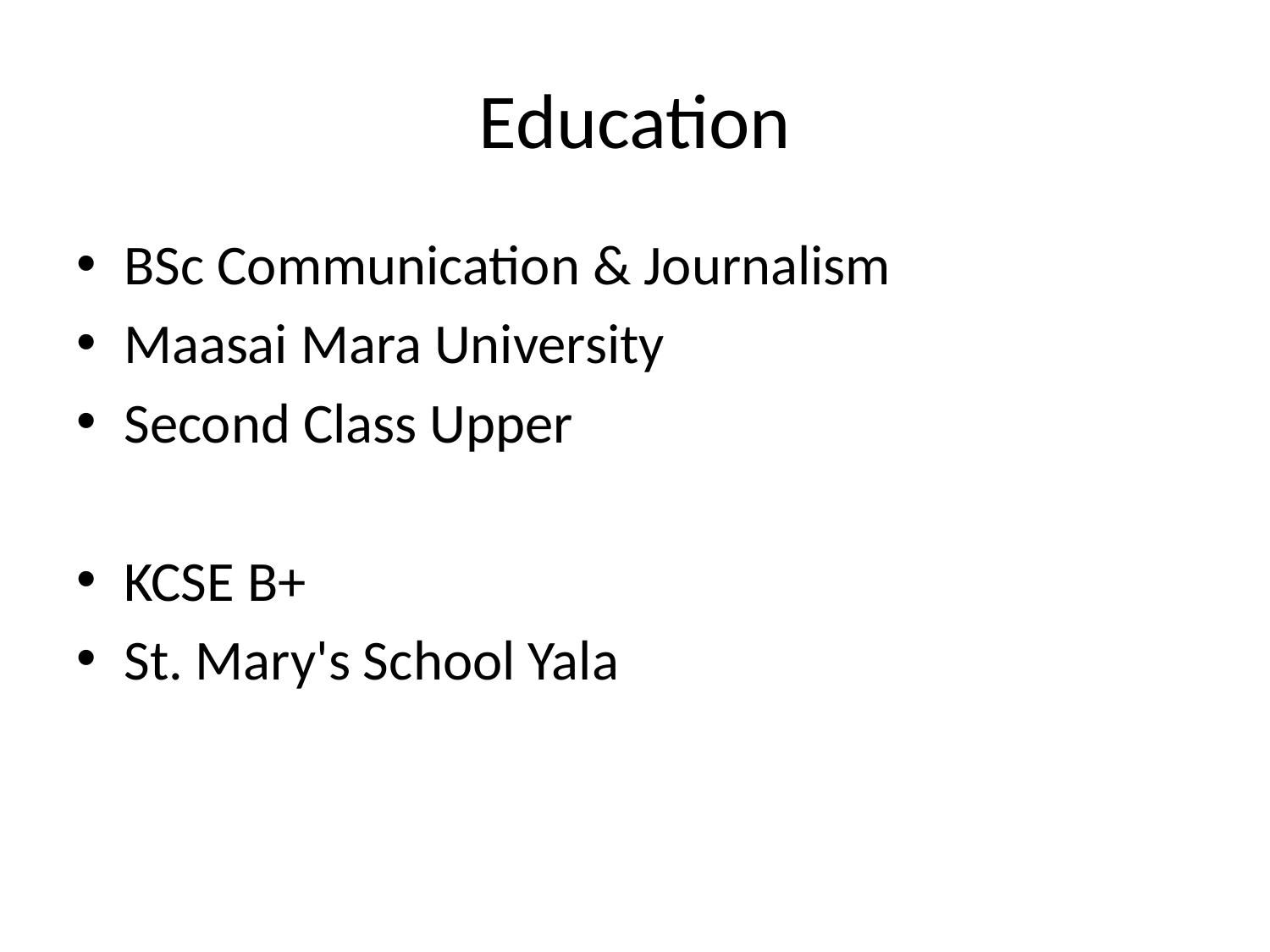

# Education
BSc Communication & Journalism
Maasai Mara University
Second Class Upper

KCSE B+
St. Mary's School Yala